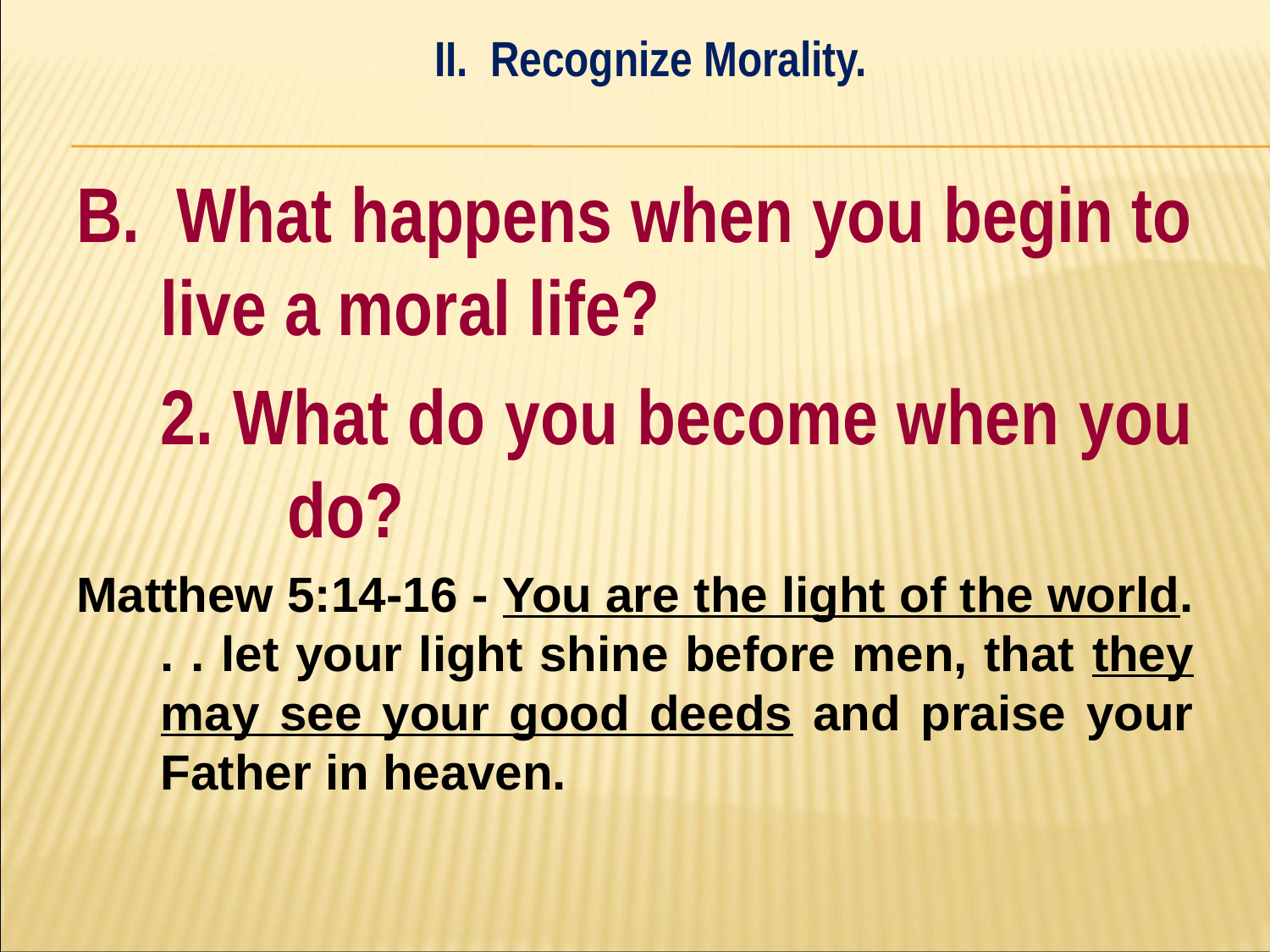

II.  Recognize Morality.
#
B.  What happens when you begin to live a moral life?
	2. What do you become when you 	do?
Matthew 5:14-16 - You are the light of the world. . . let your light shine before men, that they may see your good deeds and praise your Father in heaven.